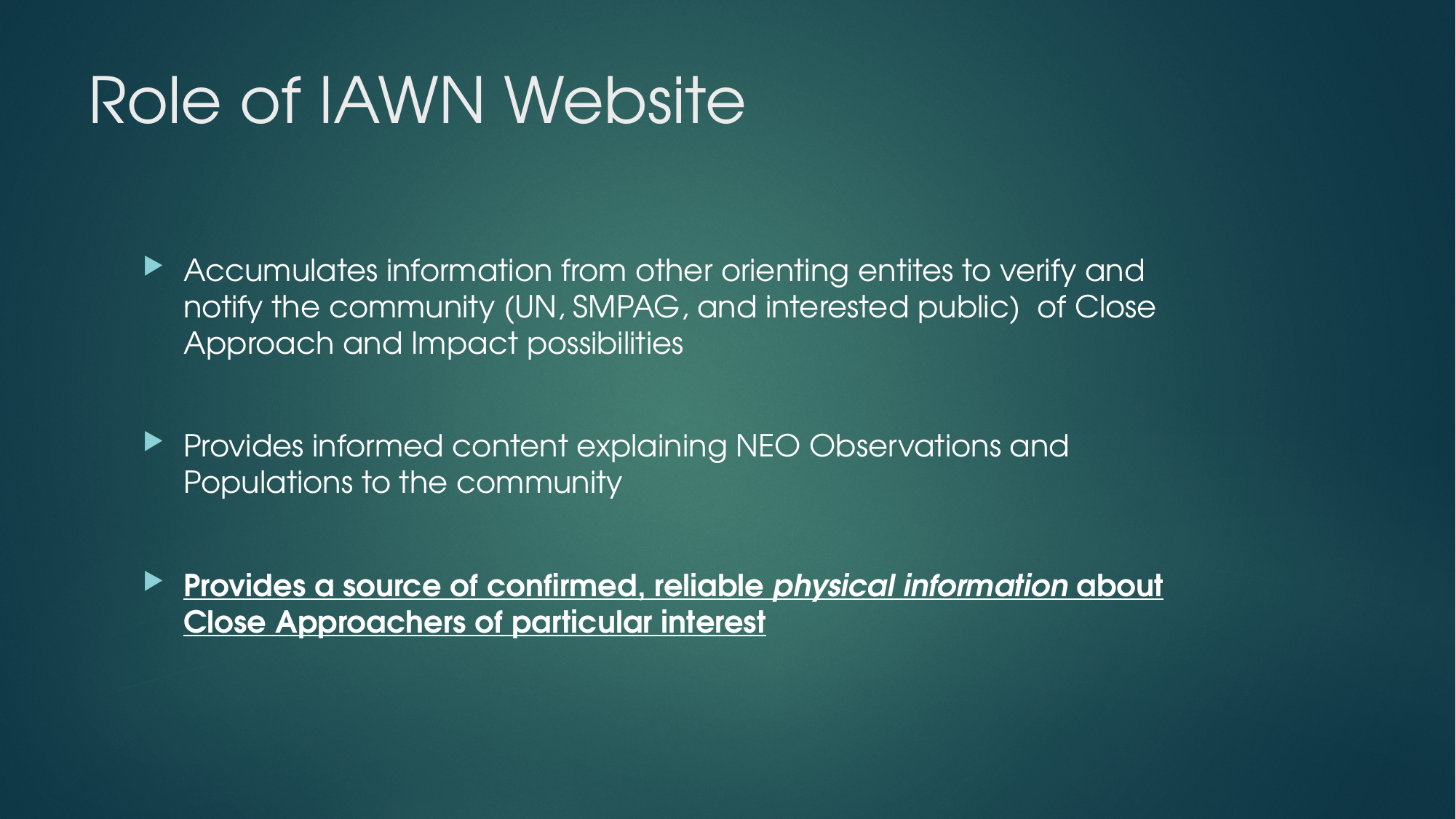

# Role of IAWN Website
Accumulates information from other orienting entites to verify and notify the community (UN, SMPAG, and interested public)  of Close Approach and Impact possibilities

Provides informed content explaining NEO Observations and Populations to the community

Provides a source of confirmed, reliable physical information about Close Approachers of particular interest